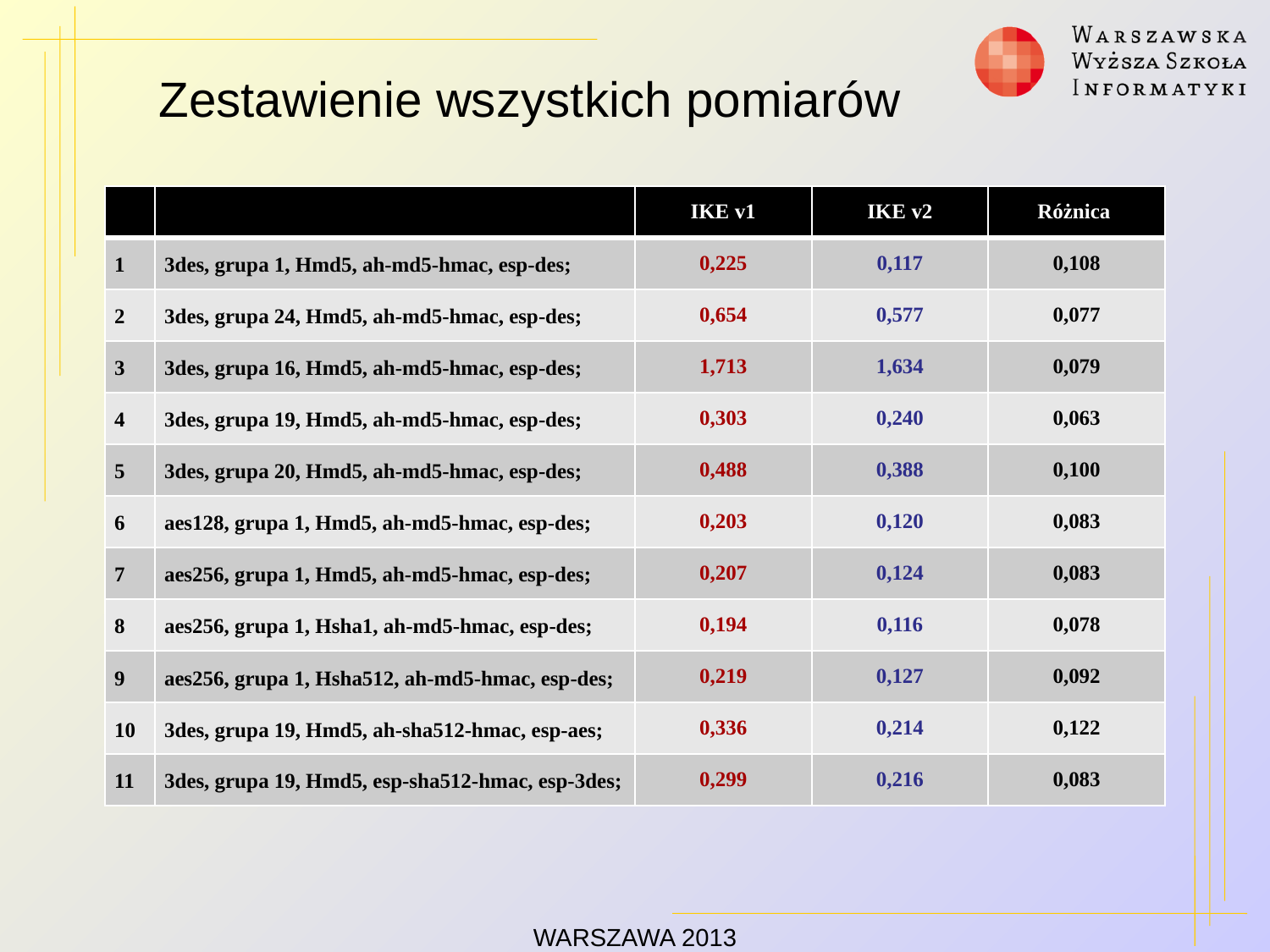

# Zestawienie wszystkich pomiarów

|  |  | IKE v1 | IKE v2 | Różnica |
| --- | --- | --- | --- | --- |
| 1 | 3des, grupa 1, Hmd5, ah-md5-hmac, esp-des; | 0,225 | 0,117 | 0,108 |
| 2 | 3des, grupa 24, Hmd5, ah-md5-hmac, esp-des; | 0,654 | 0,577 | 0,077 |
| 3 | 3des, grupa 16, Hmd5, ah-md5-hmac, esp-des; | 1,713 | 1,634 | 0,079 |
| 4 | 3des, grupa 19, Hmd5, ah-md5-hmac, esp-des; | 0,303 | 0,240 | 0,063 |
| 5 | 3des, grupa 20, Hmd5, ah-md5-hmac, esp-des; | 0,488 | 0,388 | 0,100 |
| 6 | aes128, grupa 1, Hmd5, ah-md5-hmac, esp-des; | 0,203 | 0,120 | 0,083 |
| 7 | aes256, grupa 1, Hmd5, ah-md5-hmac, esp-des; | 0,207 | 0,124 | 0,083 |
| 8 | aes256, grupa 1, Hsha1, ah-md5-hmac, esp-des; | 0,194 | 0,116 | 0,078 |
| 9 | aes256, grupa 1, Hsha512, ah-md5-hmac, esp-des; | 0,219 | 0,127 | 0,092 |
| 10 | 3des, grupa 19, Hmd5, ah-sha512-hmac, esp-aes; | 0,336 | 0,214 | 0,122 |
| 11 | 3des, grupa 19, Hmd5, esp-sha512-hmac, esp-3des; | 0,299 | 0,216 | 0,083 |
WARSZAWA 2013